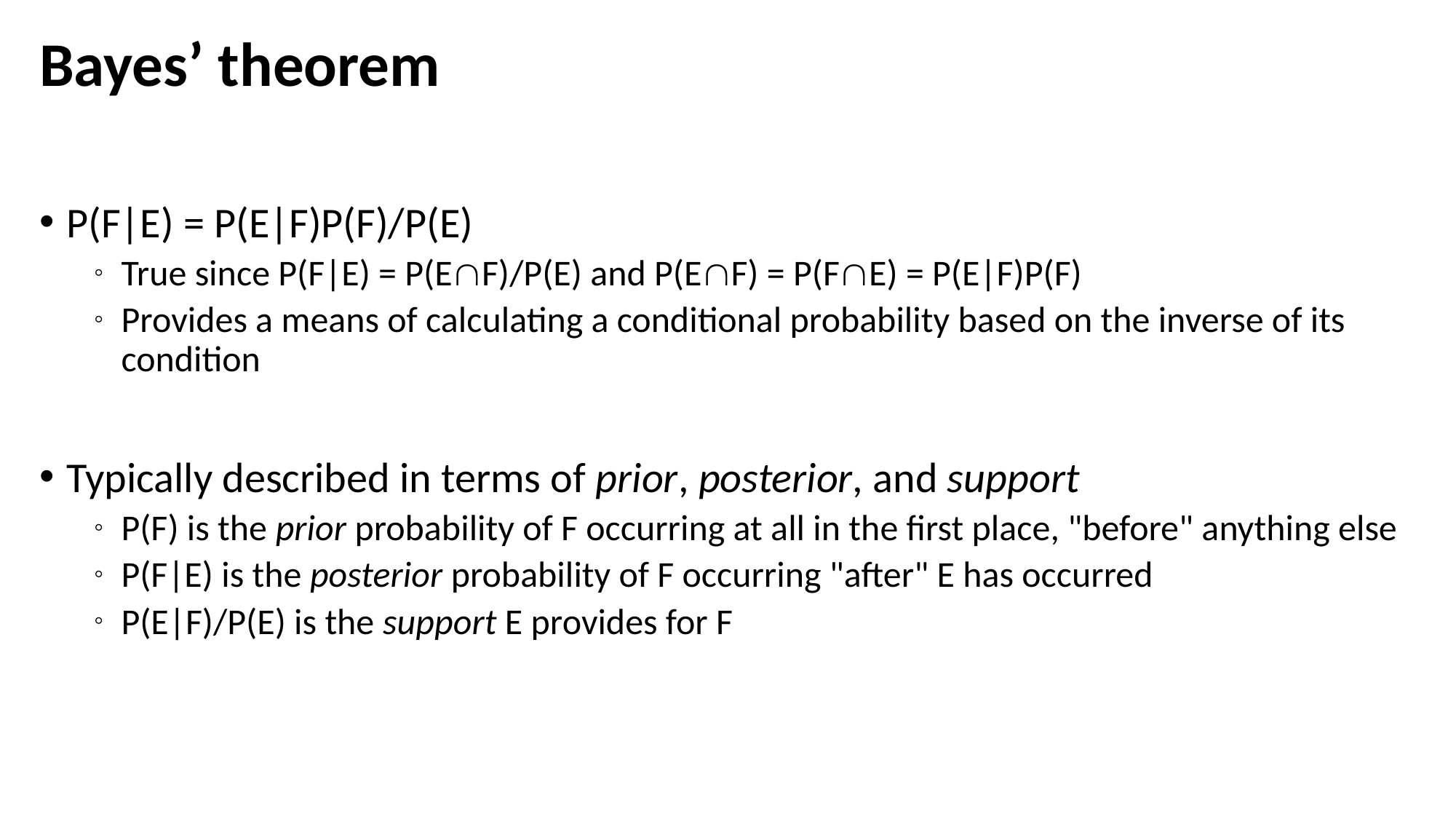

# Bayes’ theorem

P(F|E) = P(E|F)P(F)/P(E)
True since P(F|E) = P(E∩F)/P(E) and P(E∩F) = P(F∩E) = P(E|F)P(F)
Provides a means of calculating a conditional probability based on the inverse of its condition

Typically described in terms of prior, posterior, and support
P(F) is the prior probability of F occurring at all in the first place, "before" anything else
P(F|E) is the posterior probability of F occurring "after" E has occurred
P(E|F)/P(E) is the support E provides for F